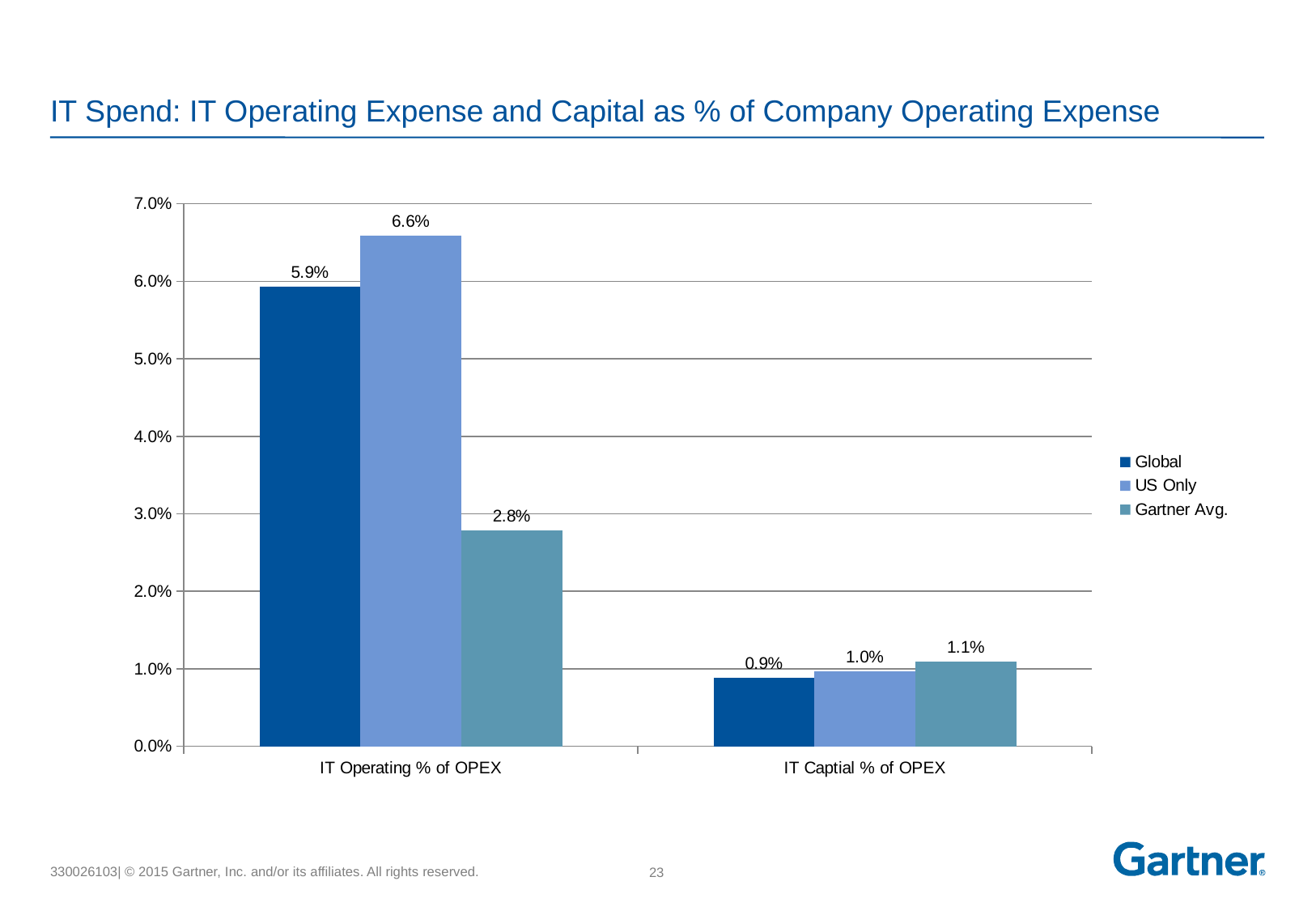

# IT Spend: IT Operating Expense and Capital as % of Company Operating Expense

### Chart

| Category | Global | US Only | Gartner Avg. |
|---|---|---|---|
| IT Operating % of OPEX | 0.059359263256298714 | 0.06588080517875503 | 0.027900000000000005 |
| IT Captial % of OPEX | 0.0088318902892182 | 0.009708876584801272 | 0.010900000000000002 |